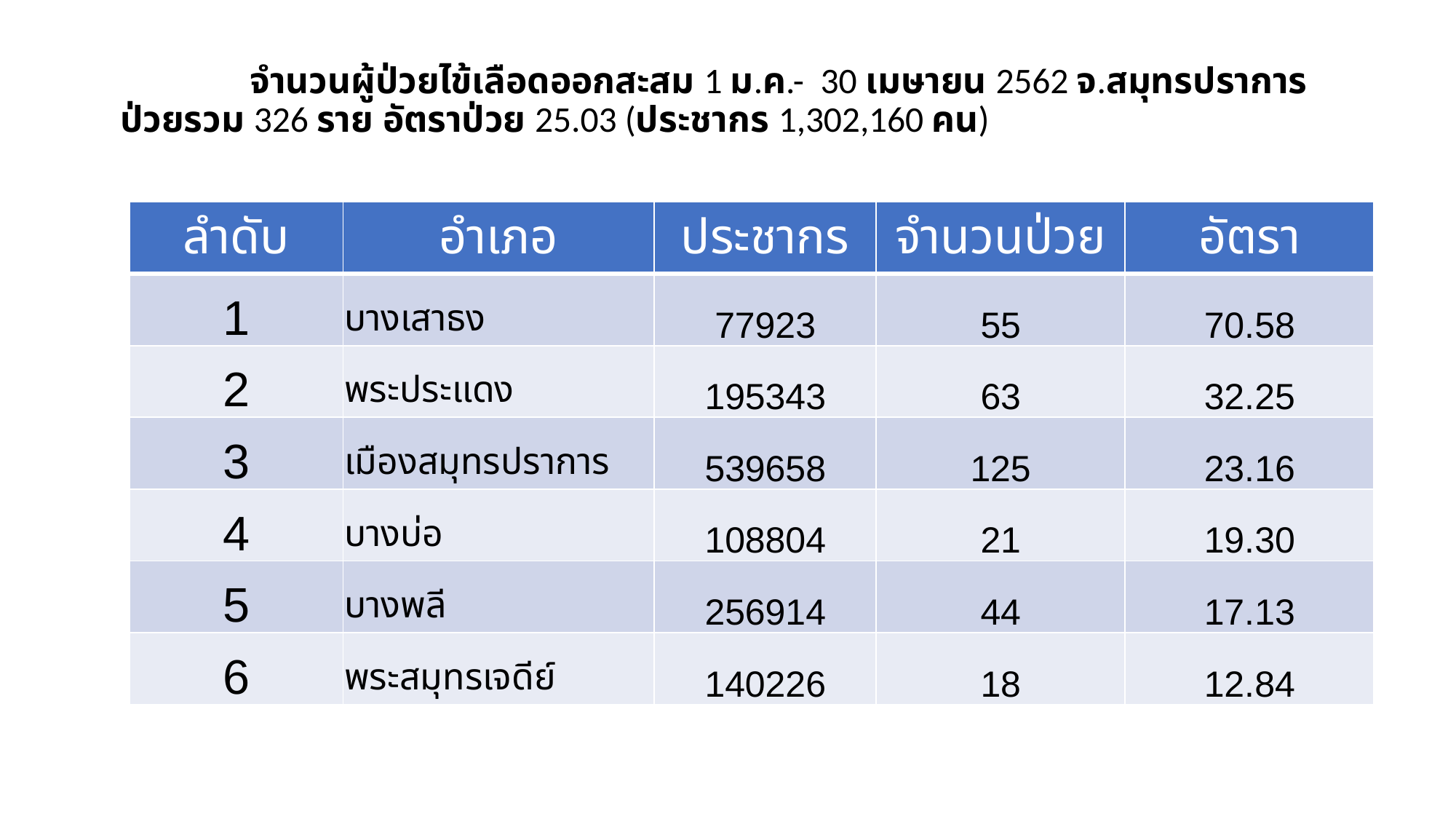

# จำนวนผู้ป่วยไข้เลือดออกสะสม 1 ม.ค.-  30 เมษายน 2562 จ.สมุทรปราการ ป่วยรวม 326 ราย อัตราป่วย 25.03 (ประชากร 1,302,160 คน)
| ลำดับ | อำเภอ | ประชากร | จำนวนป่วย | อัตรา |
| --- | --- | --- | --- | --- |
| 1 | บางเสาธง | 77923 | 55 | 70.58 |
| 2 | พระประแดง | 195343 | 63 | 32.25 |
| 3 | เมืองสมุทรปราการ | 539658 | 125 | 23.16 |
| 4 | บางบ่อ | 108804 | 21 | 19.30 |
| 5 | บางพลี | 256914 | 44 | 17.13 |
| 6 | พระสมุทรเจดีย์ | 140226 | 18 | 12.84 |